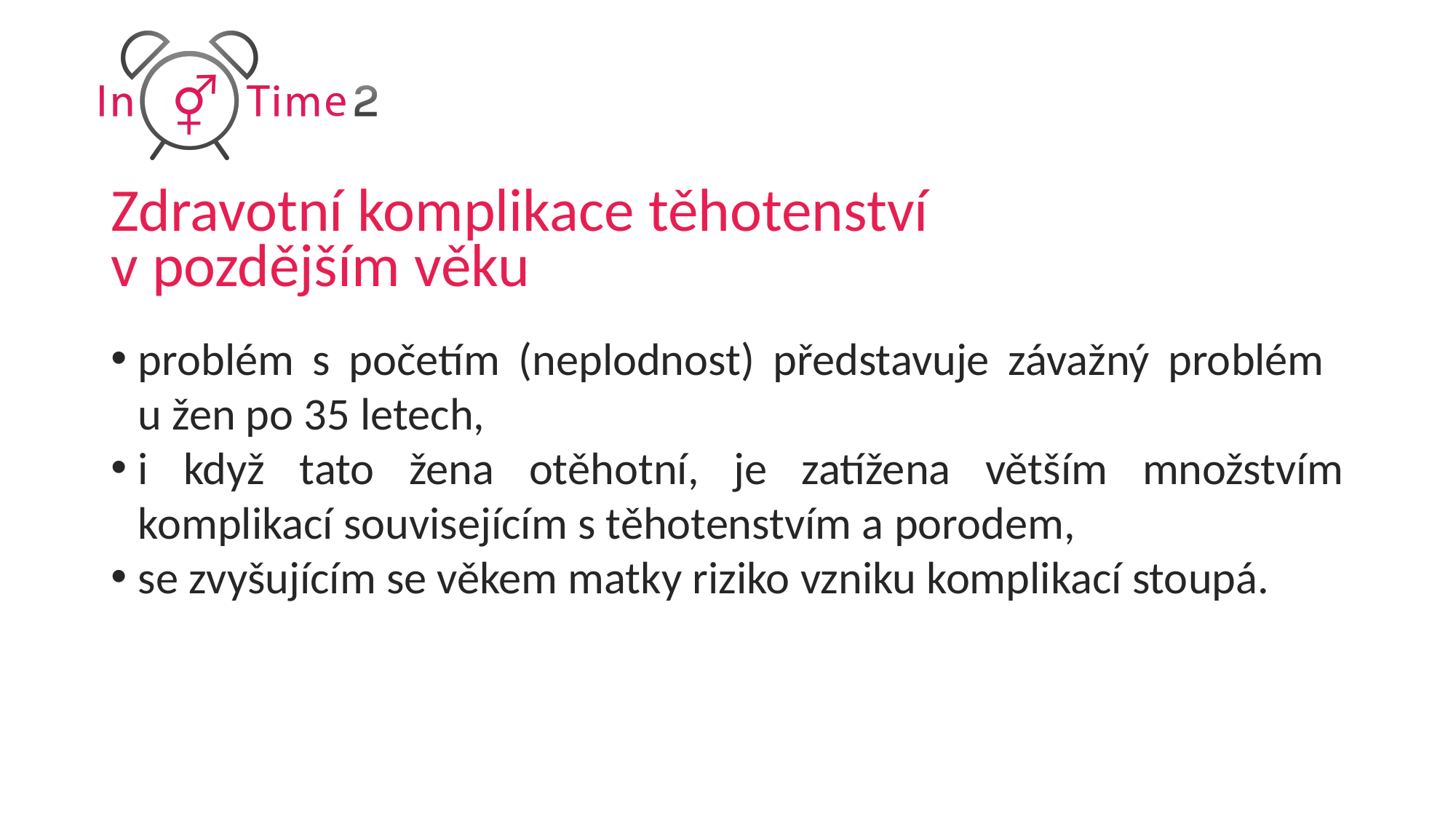

# Zdravotní komplikace těhotenství v pozdějším věku
problém s početím (neplodnost) představuje závažný problém
u žen po 35 letech,
i když tato žena otěhotní, je zatížena větším množstvím komplikací souvisejícím s těhotenstvím a porodem,
se zvyšujícím se věkem matky riziko vzniku komplikací stoupá.